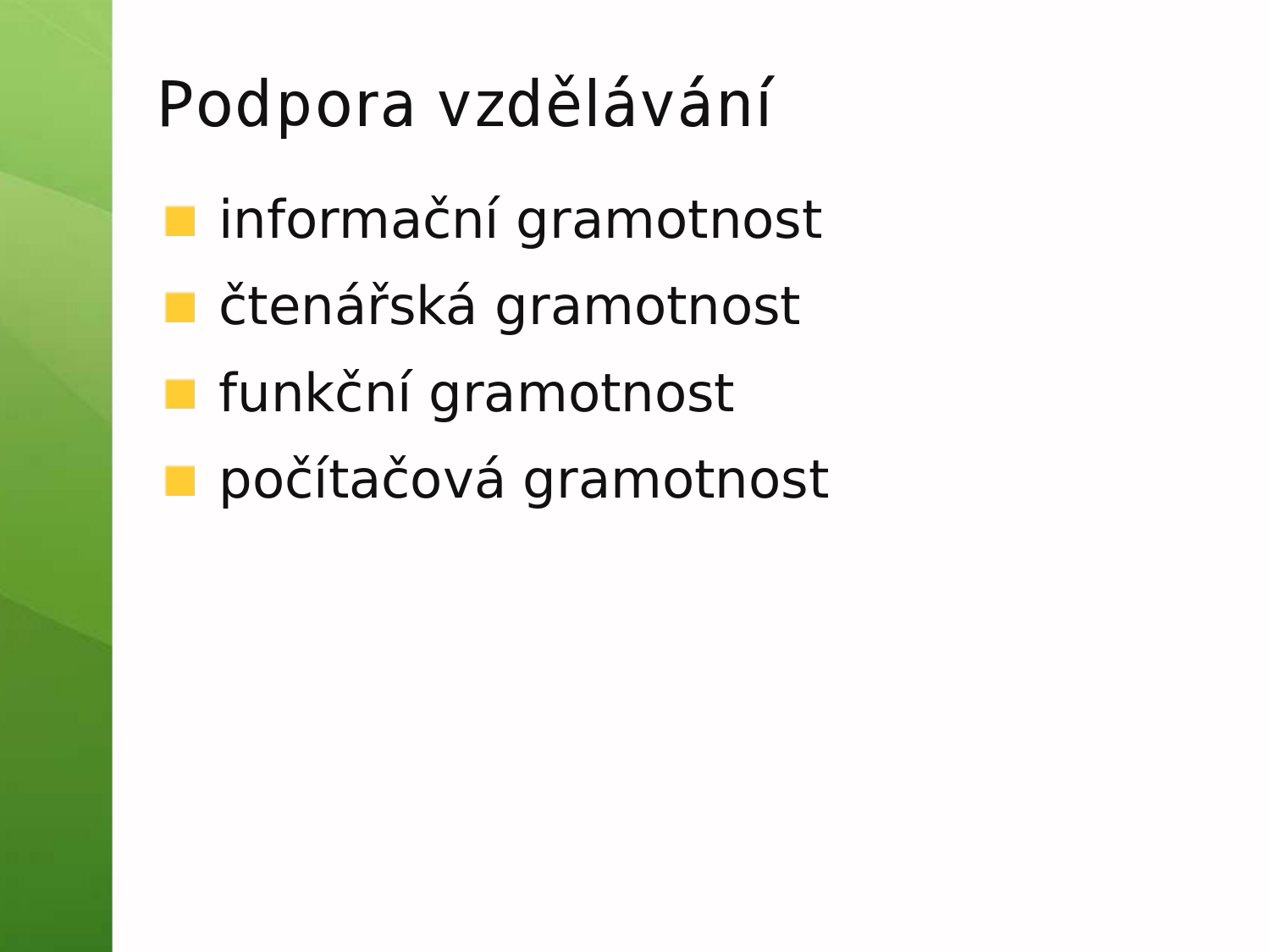

# Podpora vzdělávání
informační gramotnost
čtenářská gramotnost
funkční gramotnost
počítačová gramotnost